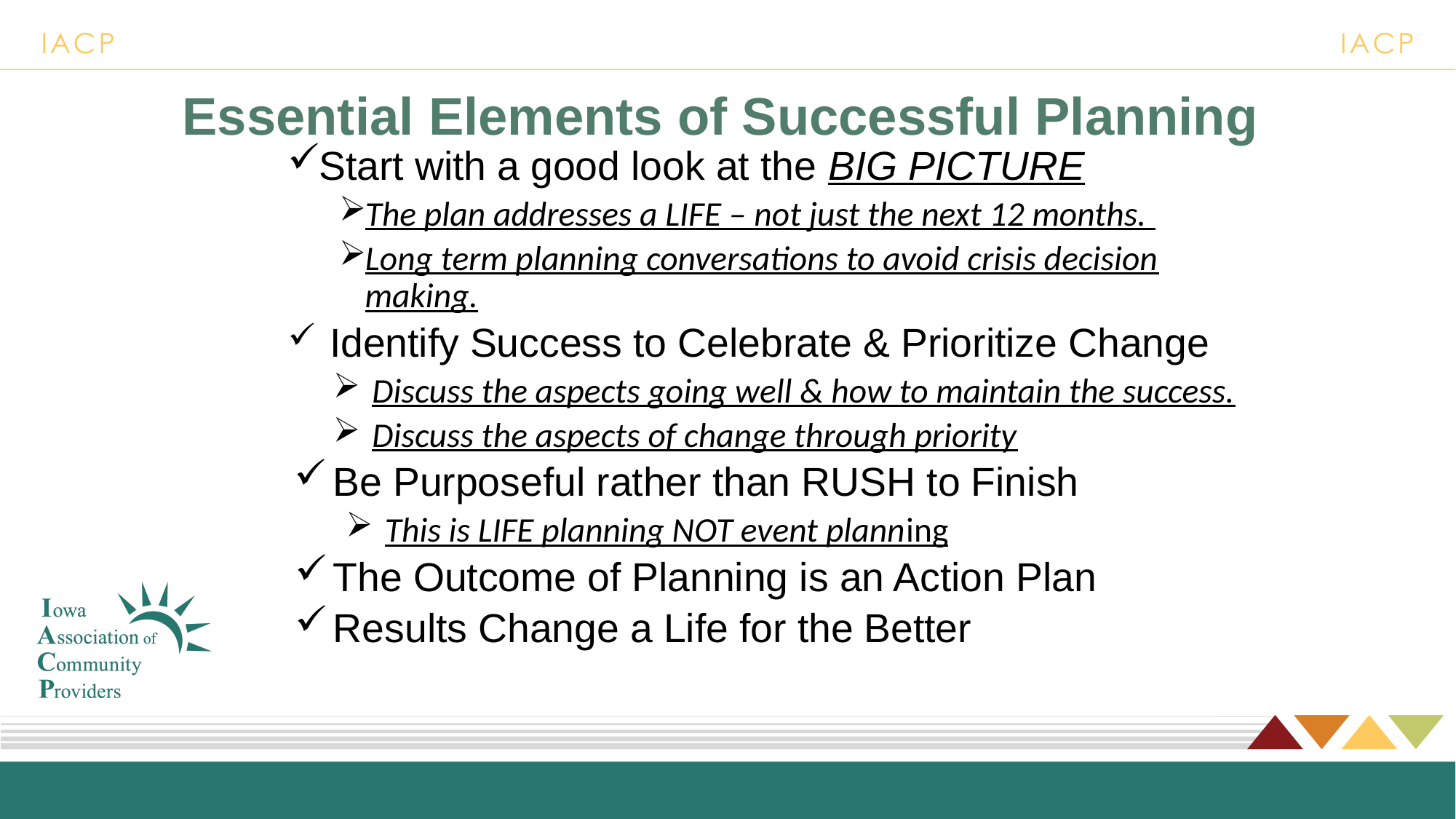

# Essential Elements of Successful Planning
Start with a good look at the BIG PICTURE
The plan addresses a LIFE – not just the next 12 months.
Long term planning conversations to avoid crisis decision making.
 Identify Success to Celebrate & Prioritize Change
Discuss the aspects going well & how to maintain the success.
Discuss the aspects of change through priority
Be Purposeful rather than RUSH to Finish
This is LIFE planning NOT event planning
The Outcome of Planning is an Action Plan
Results Change a Life for the Better